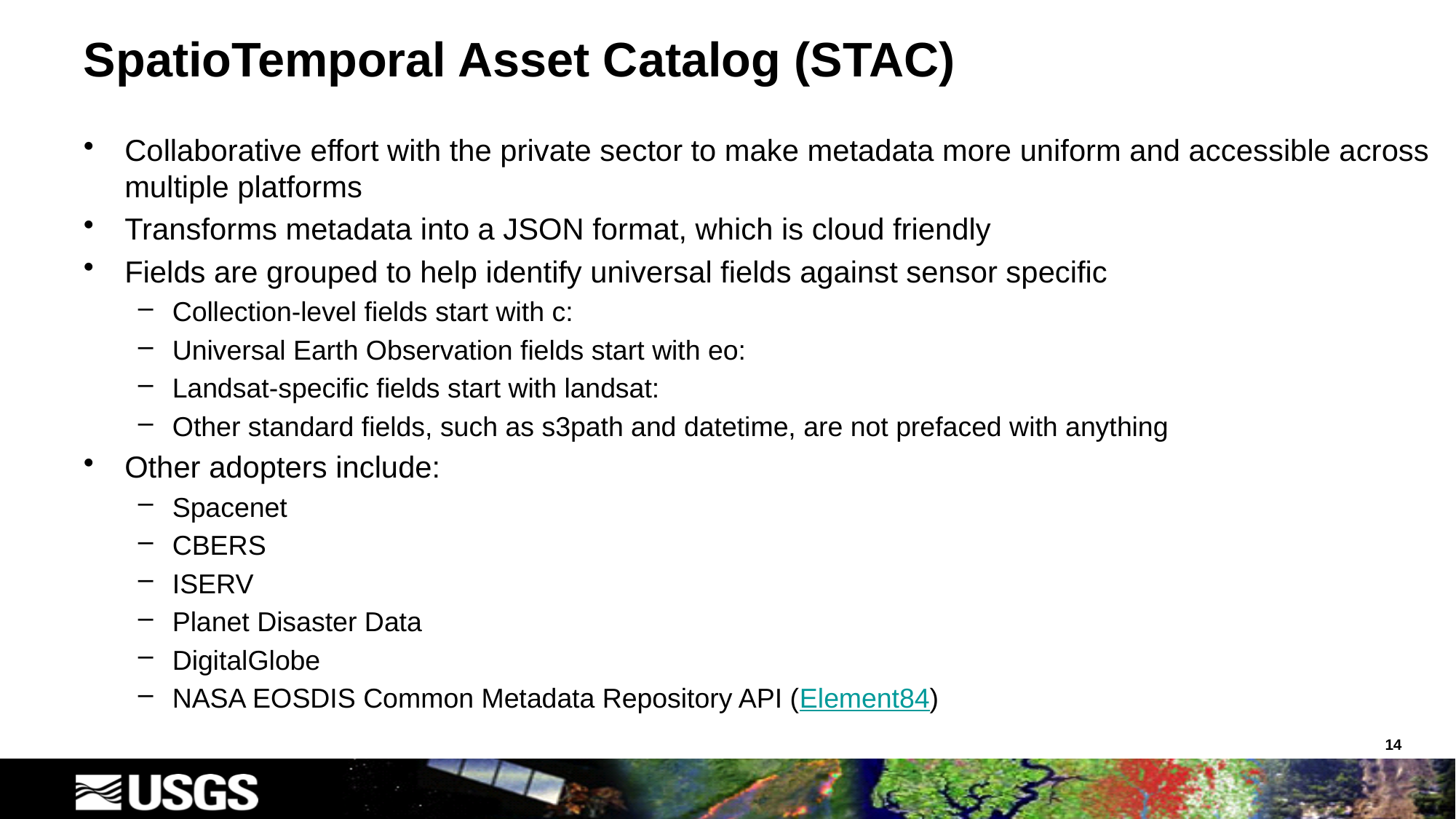

# SpatioTemporal Asset Catalog (STAC)
Collaborative effort with the private sector to make metadata more uniform and accessible across multiple platforms
Transforms metadata into a JSON format, which is cloud friendly
Fields are grouped to help identify universal fields against sensor specific
Collection-level fields start with c:
Universal Earth Observation fields start with eo:
Landsat-specific fields start with landsat:
Other standard fields, such as s3path and datetime, are not prefaced with anything
Other adopters include:
Spacenet
CBERS
ISERV
Planet Disaster Data
DigitalGlobe
NASA EOSDIS Common Metadata Repository API (Element84)